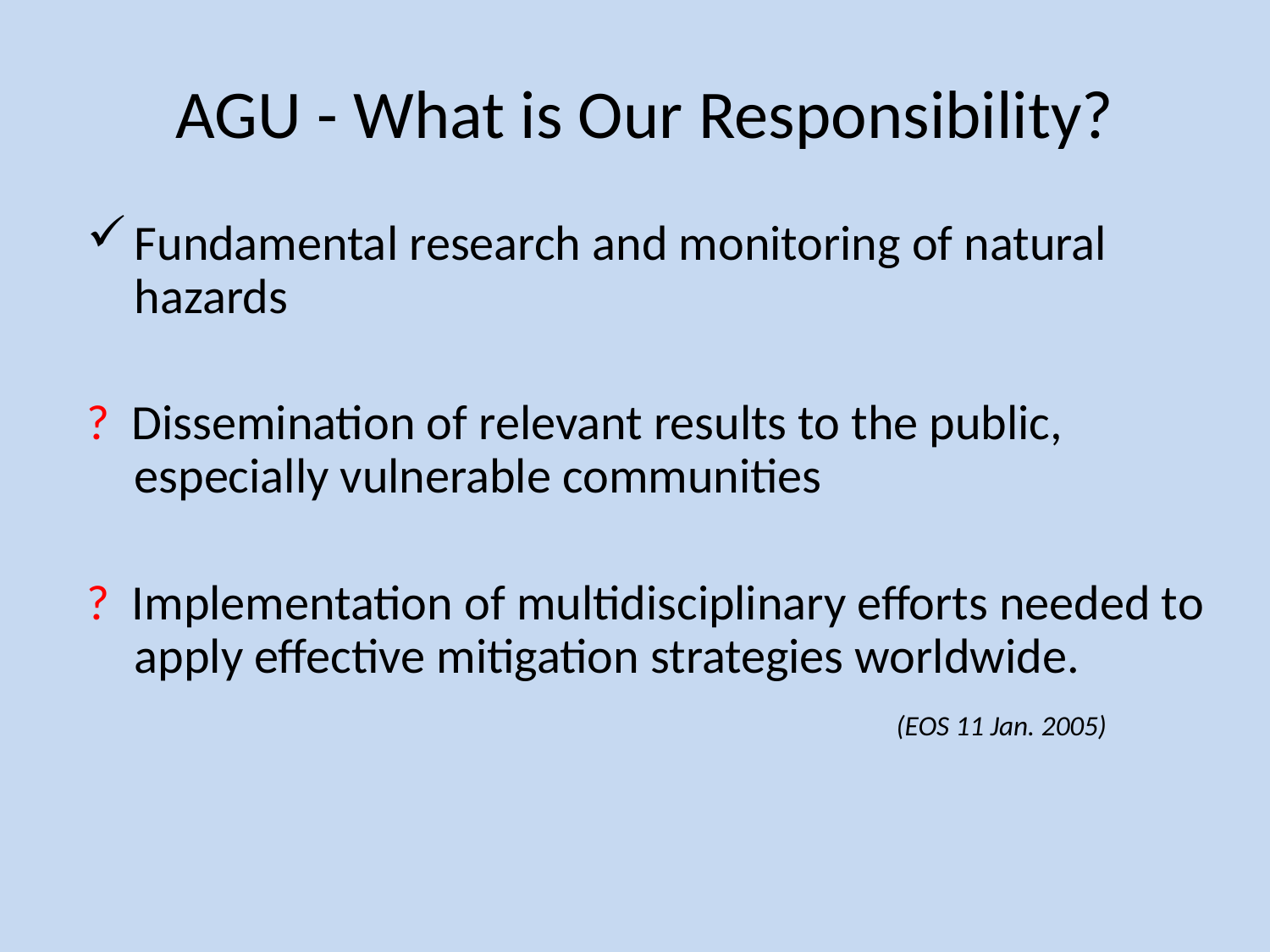

# AGU - What is Our Responsibility?
Fundamental research and monitoring of natural hazards

?  Dissemination of relevant results to the public, especially vulnerable communities

?  Implementation of multidisciplinary efforts needed to apply effective mitigation strategies worldwide.
							(EOS 11 Jan. 2005)